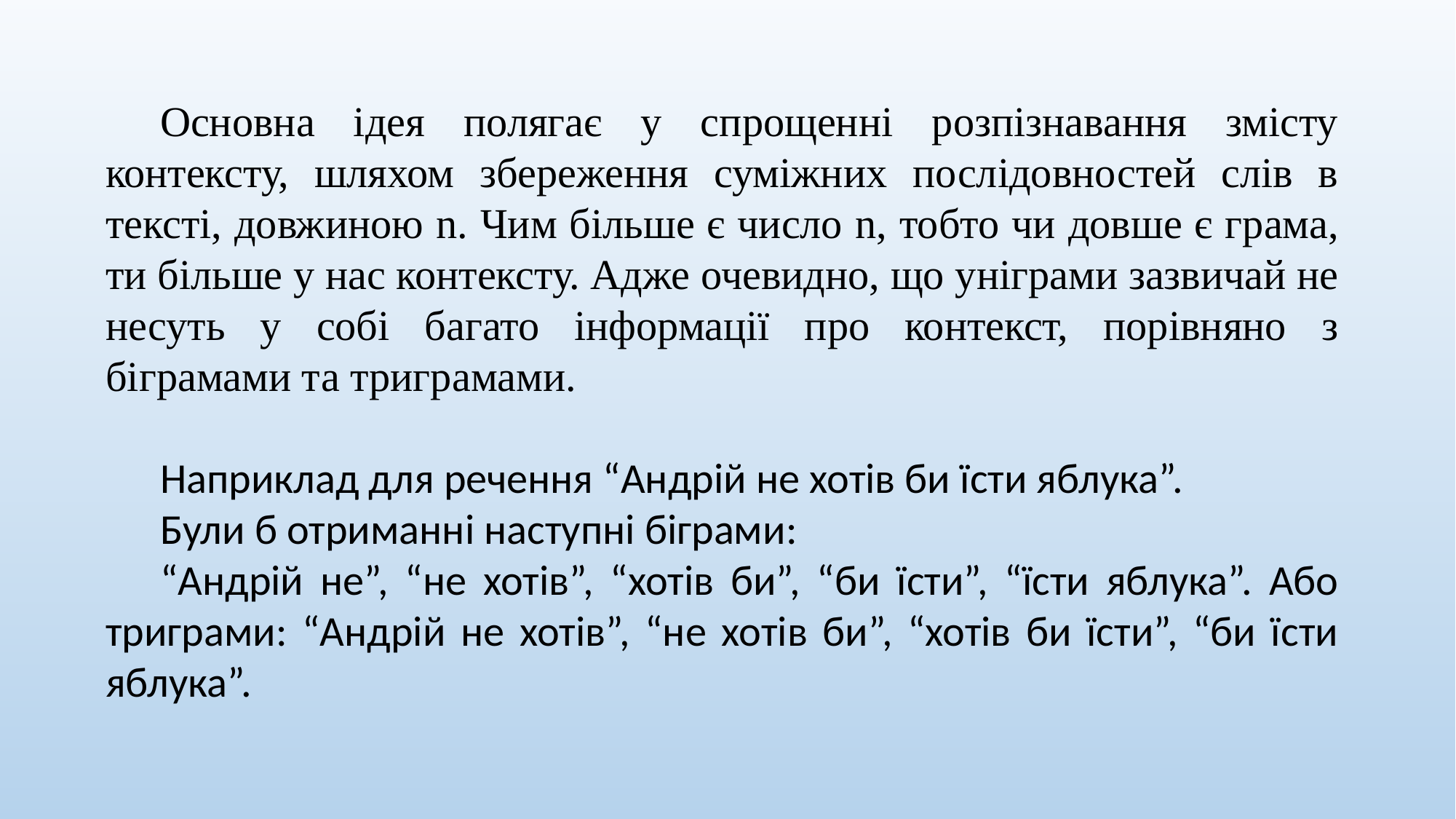

Основна ідея полягає у спрощенні розпізнавання змісту контексту, шляхом збереження суміжних послідовностей слів в тексті, довжиною n. Чим більше є число n, тобто чи довше є грама, ти більше у нас контексту. Адже очевидно, що уніграми зазвичай не несуть у собі багато інформації про контекст, порівняно з біграмами та триграмами.

Наприклад для речення “Андрій не хотів би їсти яблука”.
Були б отриманні наступні біграми:
“Андрій не”, “не хотів”, “хотів би”, “би їсти”, “їсти яблука”. Або триграми: “Андрій не хотів”, “не хотів би”, “хотів би їсти”, “би їсти яблука”.